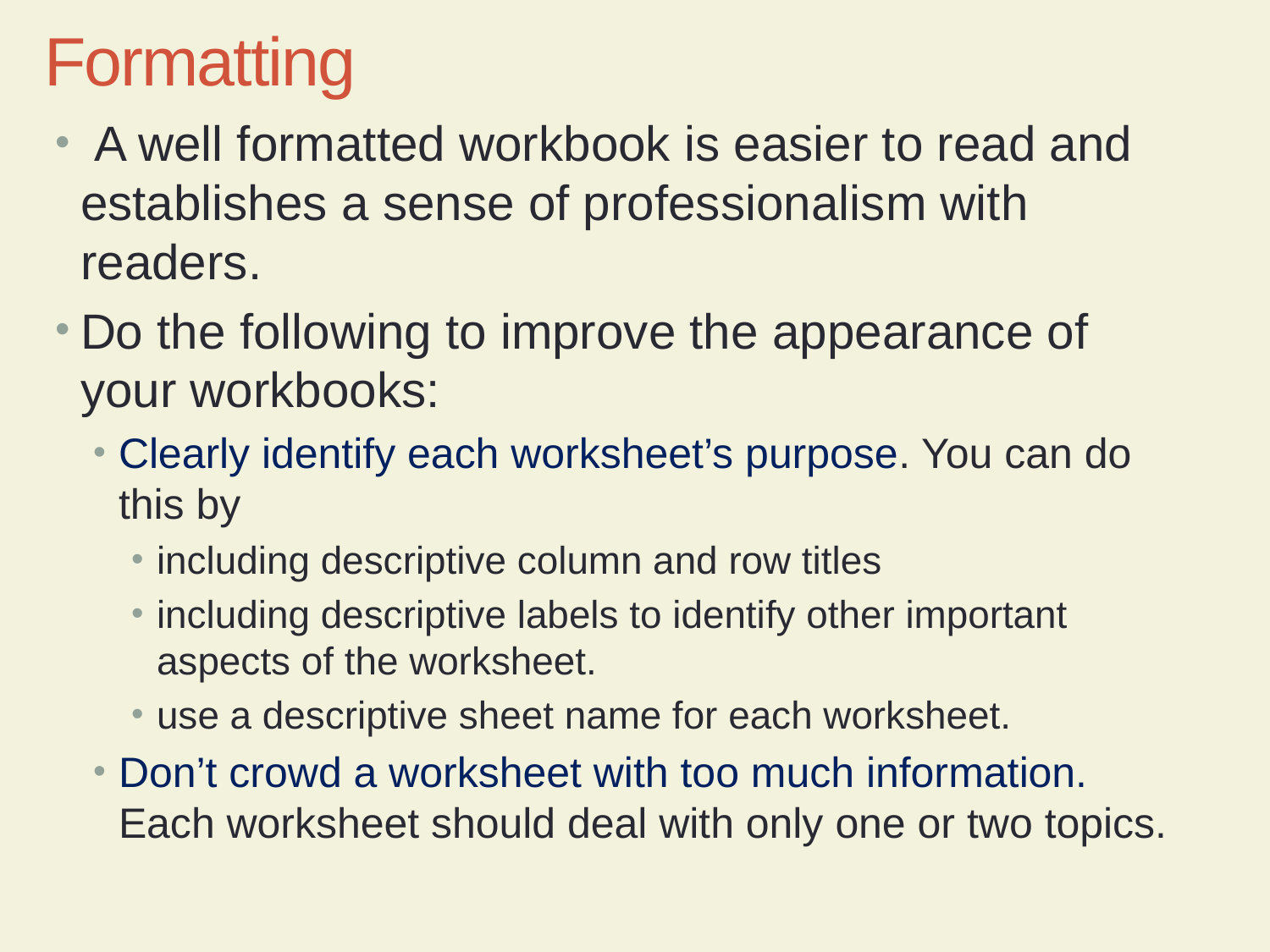

Formatting
 A well formatted workbook is easier to read and establishes a sense of professionalism with readers.
Do the following to improve the appearance of your workbooks:
Clearly identify each worksheet’s purpose. You can do this by
including descriptive column and row titles
including descriptive labels to identify other important aspects of the worksheet.
use a descriptive sheet name for each worksheet.
Don’t crowd a worksheet with too much information. Each worksheet should deal with only one or two topics.